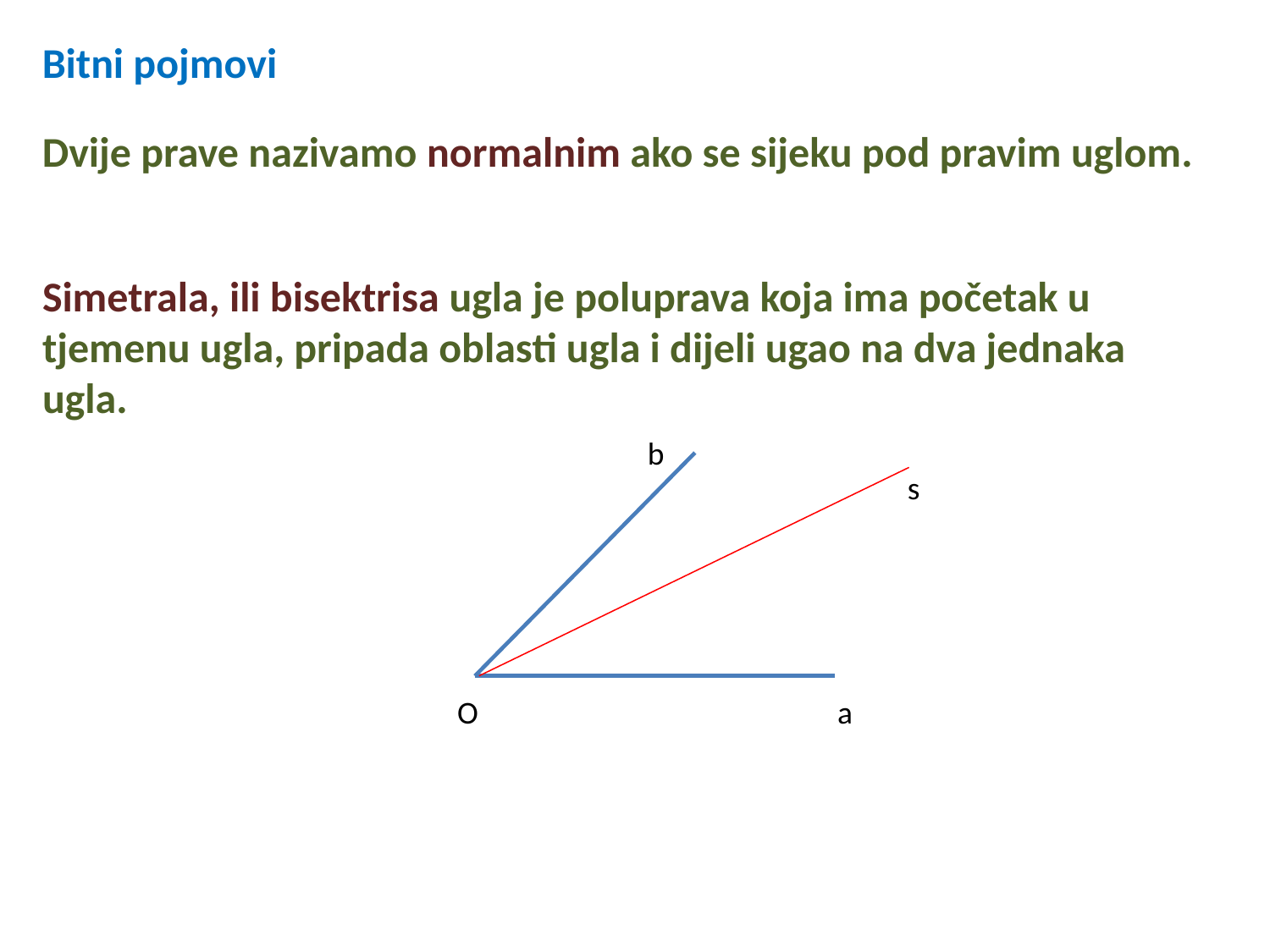

Bitni pojmovi
Dvije prave nazivamo normalnim ako se sijeku pod pravim uglom.
Simetrala, ili bisektrisa ugla je poluprava koja ima početak u tjemenu ugla, pripada oblasti ugla i dijeli ugao na dva jednaka ugla.
b
s
O
a